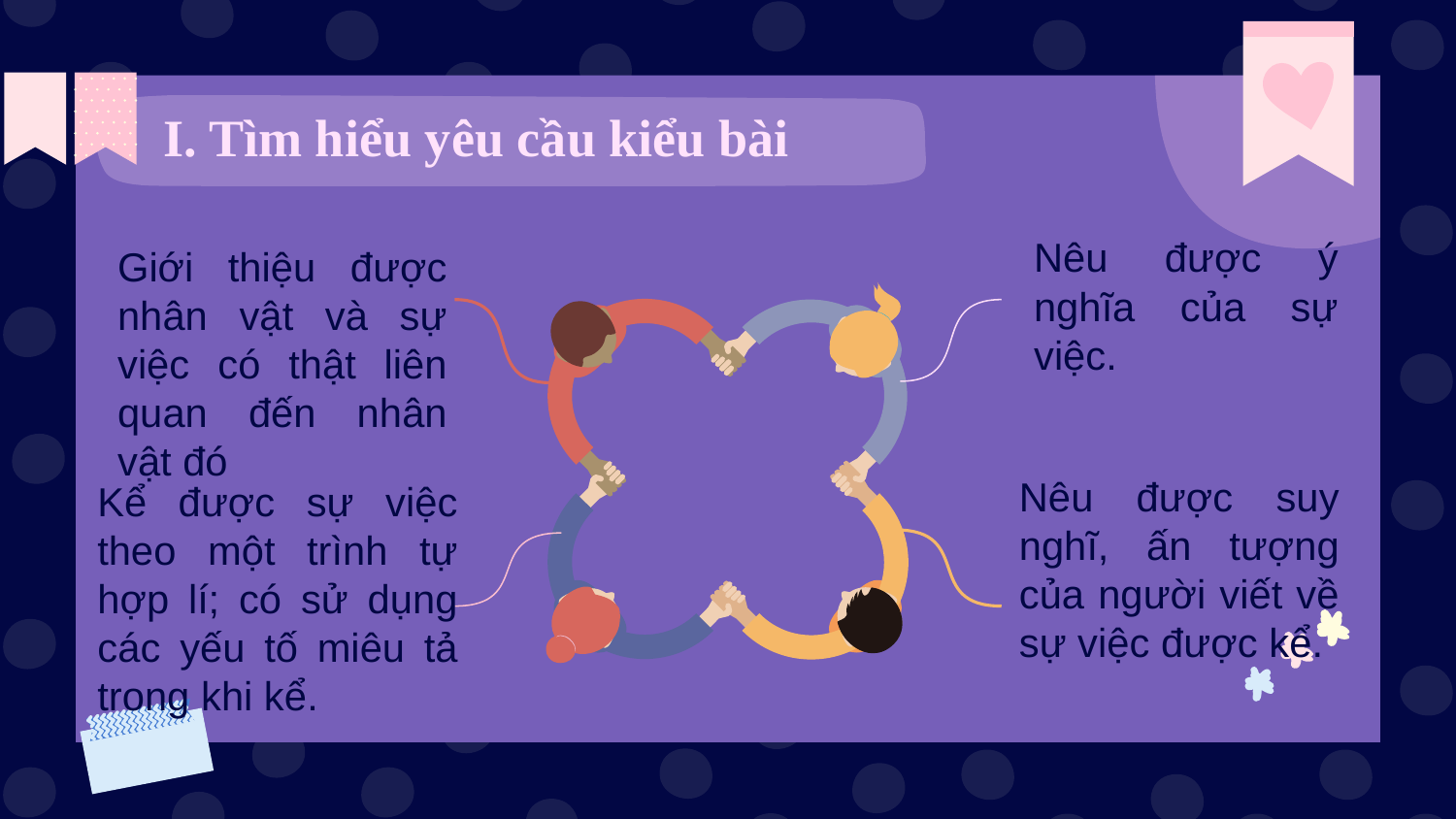

I. Tìm hiểu yêu cầu kiểu bài
Nêu được ý nghĩa của sự việc.
Giới thiệu được nhân vật và sự việc có thật liên quan đến nhân vật đó

Nêu được suy nghĩ, ấn tượng của người viết về sự việc được kể.

Kể được sự việc theo một trình tự hợp lí; có sử dụng các yếu tố miêu tả trong khi kể.